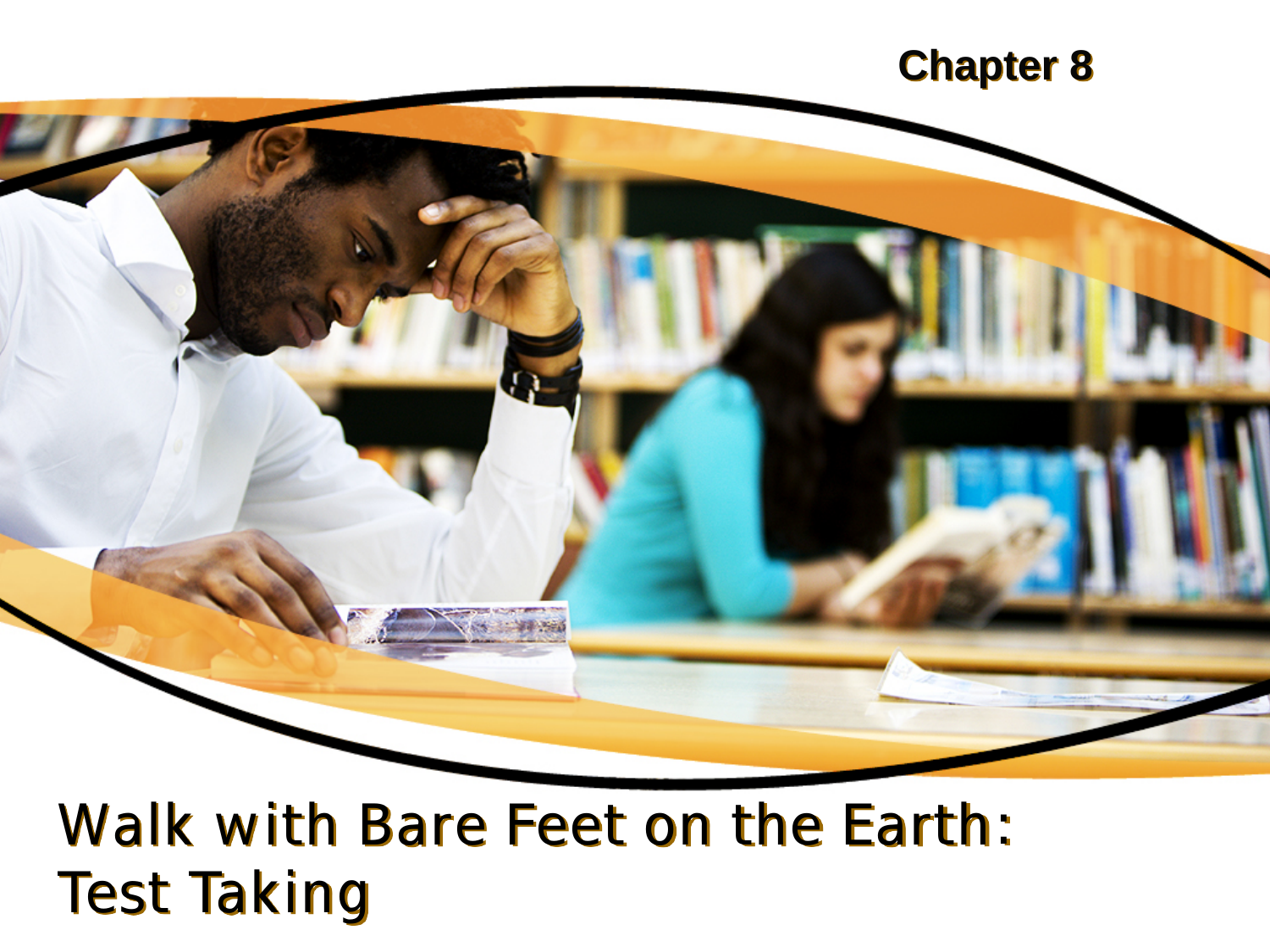

Chapter 8
# Walk with Bare Feet on the Earth: Test Taking